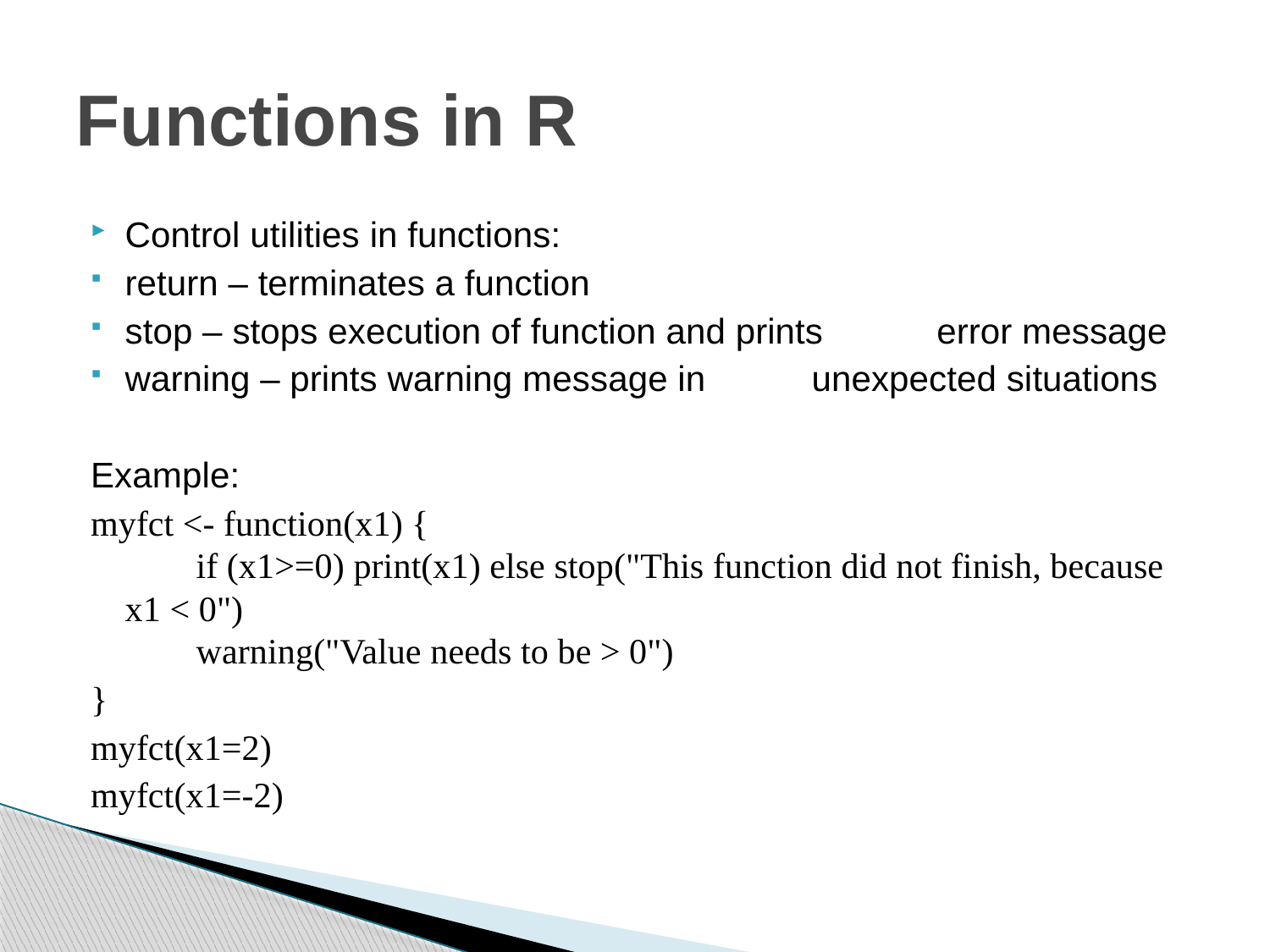

# Functions in R
Control utilities in functions:
return – terminates a function
stop – stops execution of function and prints 	     error message
warning – prints warning message in 			  unexpected situations

Example:
myfct <- function(x1) {
        if (x1>=0) print(x1) else stop("This function did not finish, because x1 < 0")
        warning("Value needs to be > 0")
}
myfct(x1=2)
myfct(x1=-2)